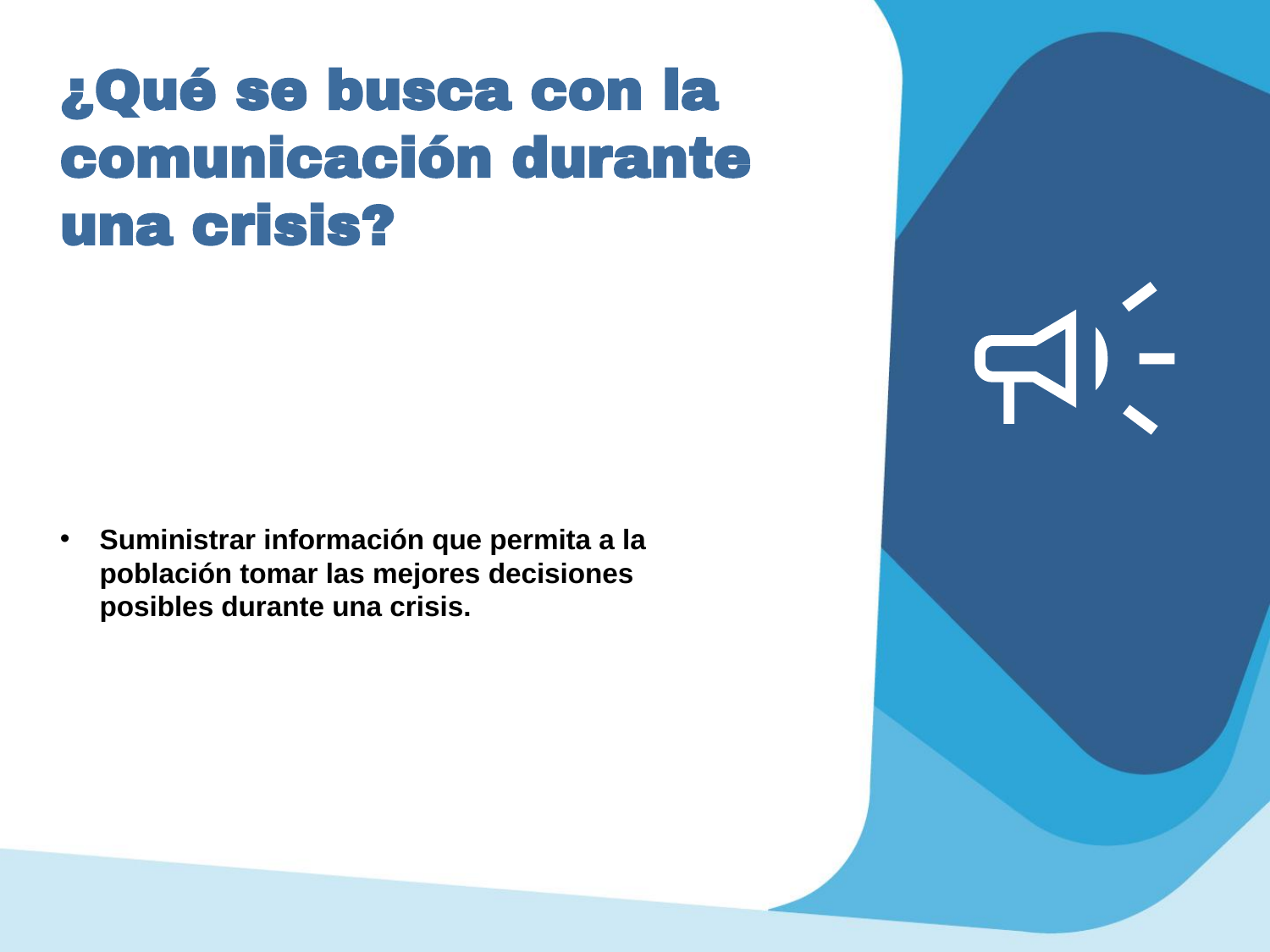

¿Qué se busca con la comunicación durante una crisis?
Suministrar información que permita a la población tomar las mejores decisiones posibles durante una crisis.